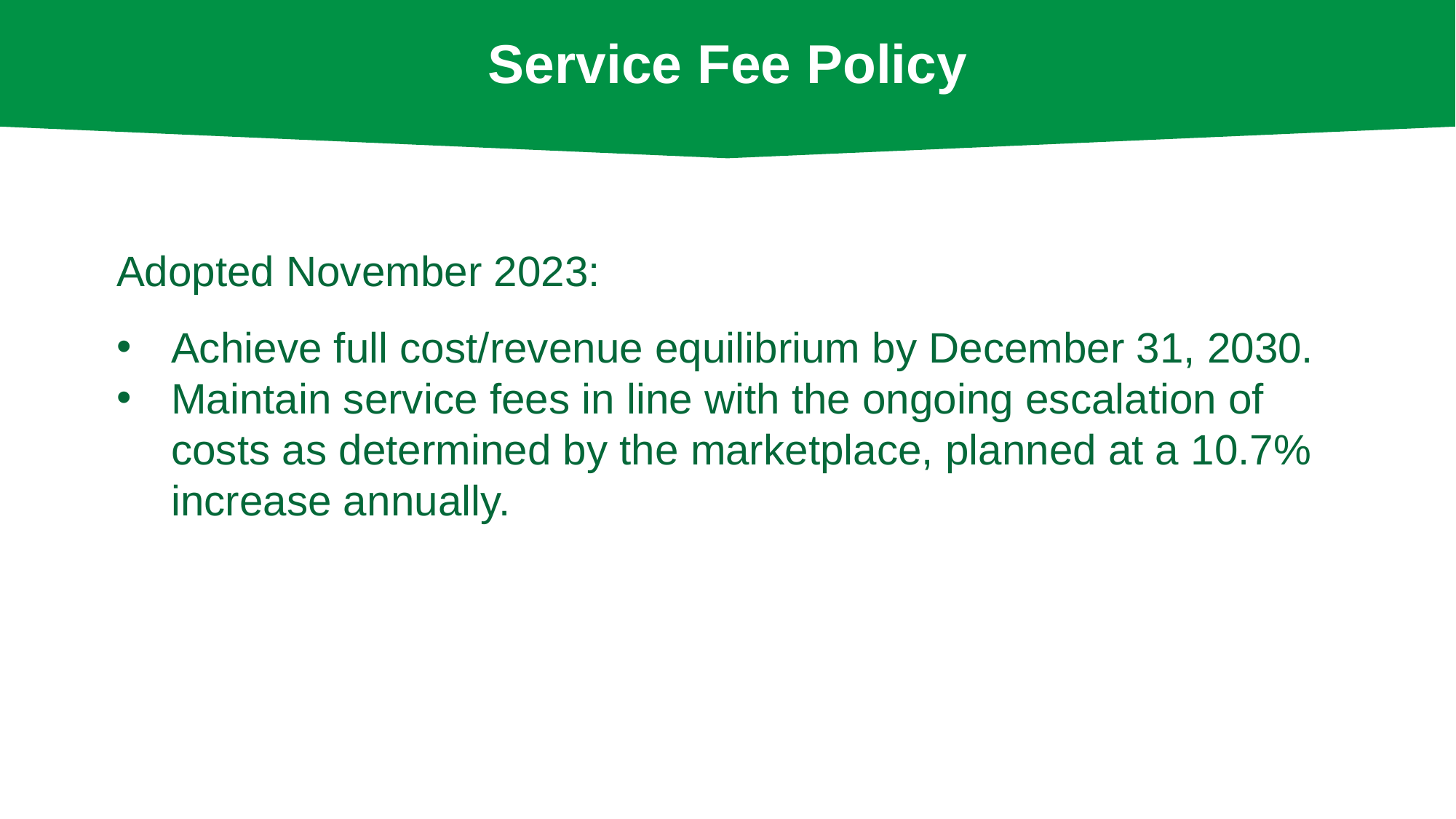

Service Fee Policy
Adopted November 2023:
Achieve full cost/revenue equilibrium by December 31, 2030.
Maintain service fees in line with the ongoing escalation of costs as determined by the marketplace, planned at a 10.7% increase annually.